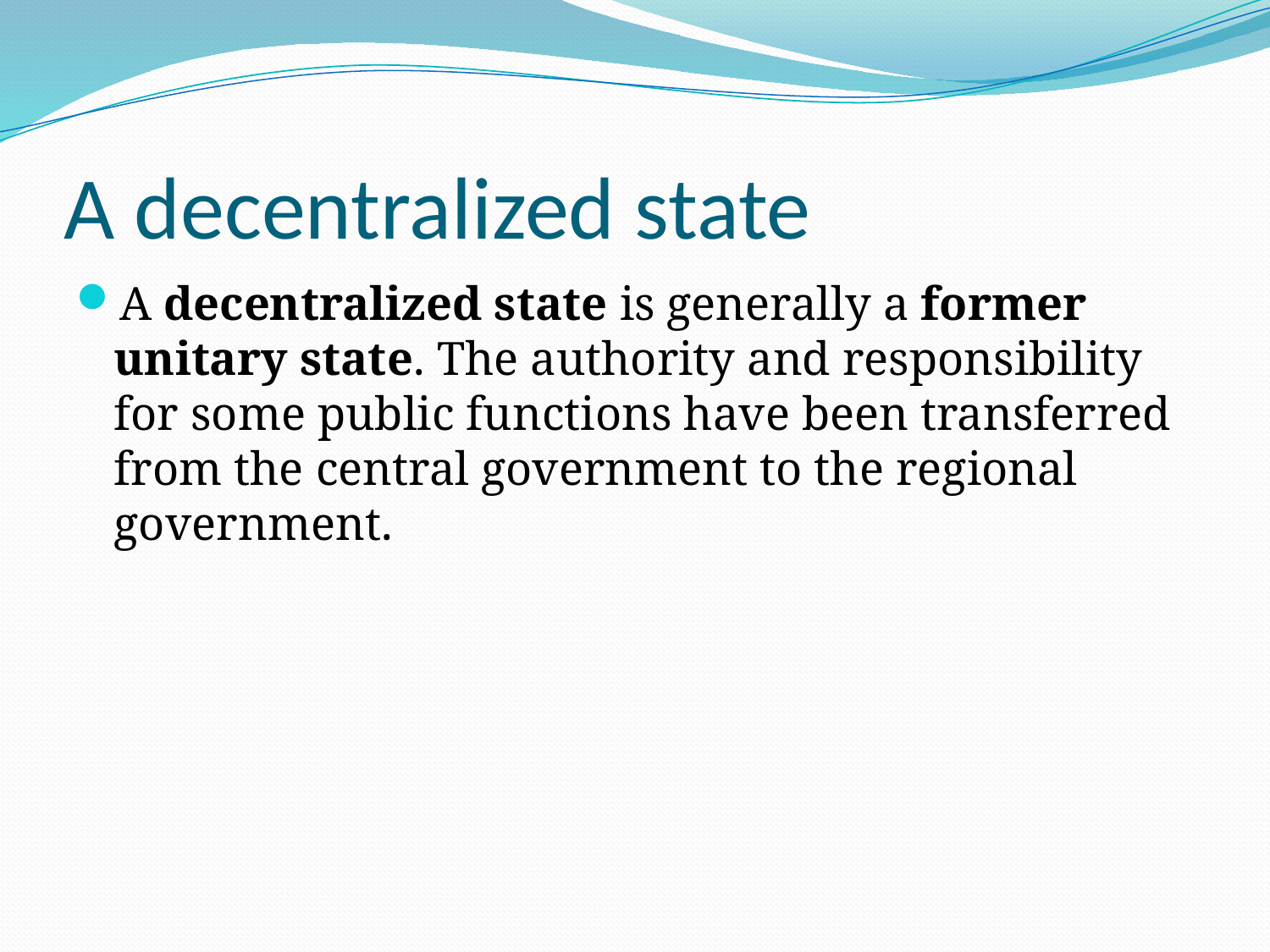

# A decentralized state
A decentralized state is generally a former unitary state. The authority and responsibility for some public functions have been transferred from the central government to the regional government.